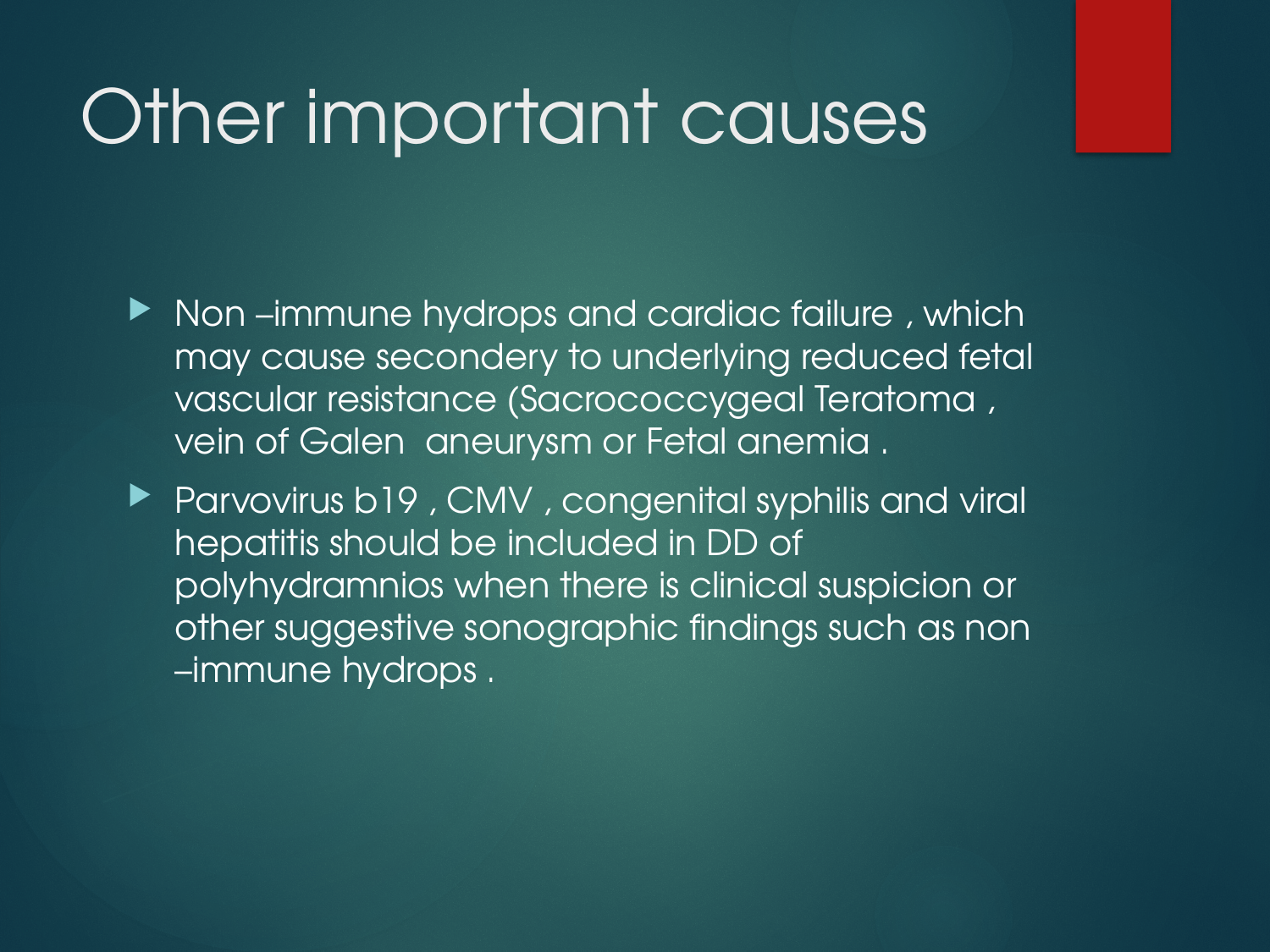

# Other important causes
Non –immune hydrops and cardiac failure , which may cause secondery to underlying reduced fetal vascular resistance (Sacrococcygeal Teratoma , vein of Galen  aneurysm or Fetal anemia .
Parvovirus b19 , CMV , congenital syphilis and viral hepatitis should be included in DD of polyhydramnios when there is clinical suspicion or other suggestive sonographic findings such as non –immune hydrops .